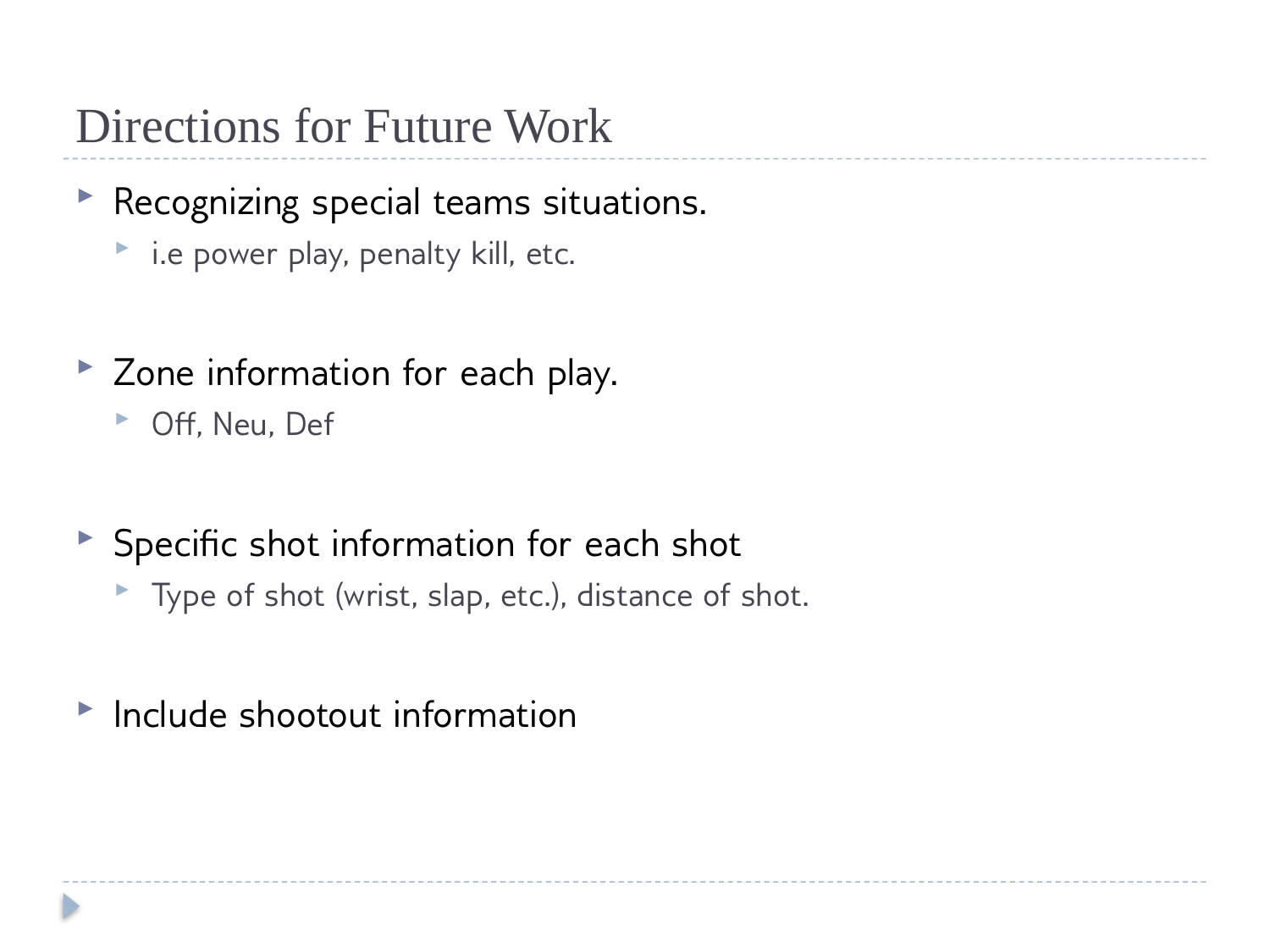

# Directions for Future Work
Recognizing special teams situations.
i.e power play, penalty kill, etc.

Zone information for each play.
Off, Neu, Def

Specific shot information for each shot
Type of shot (wrist, slap, etc.), distance of shot.

Include shootout information